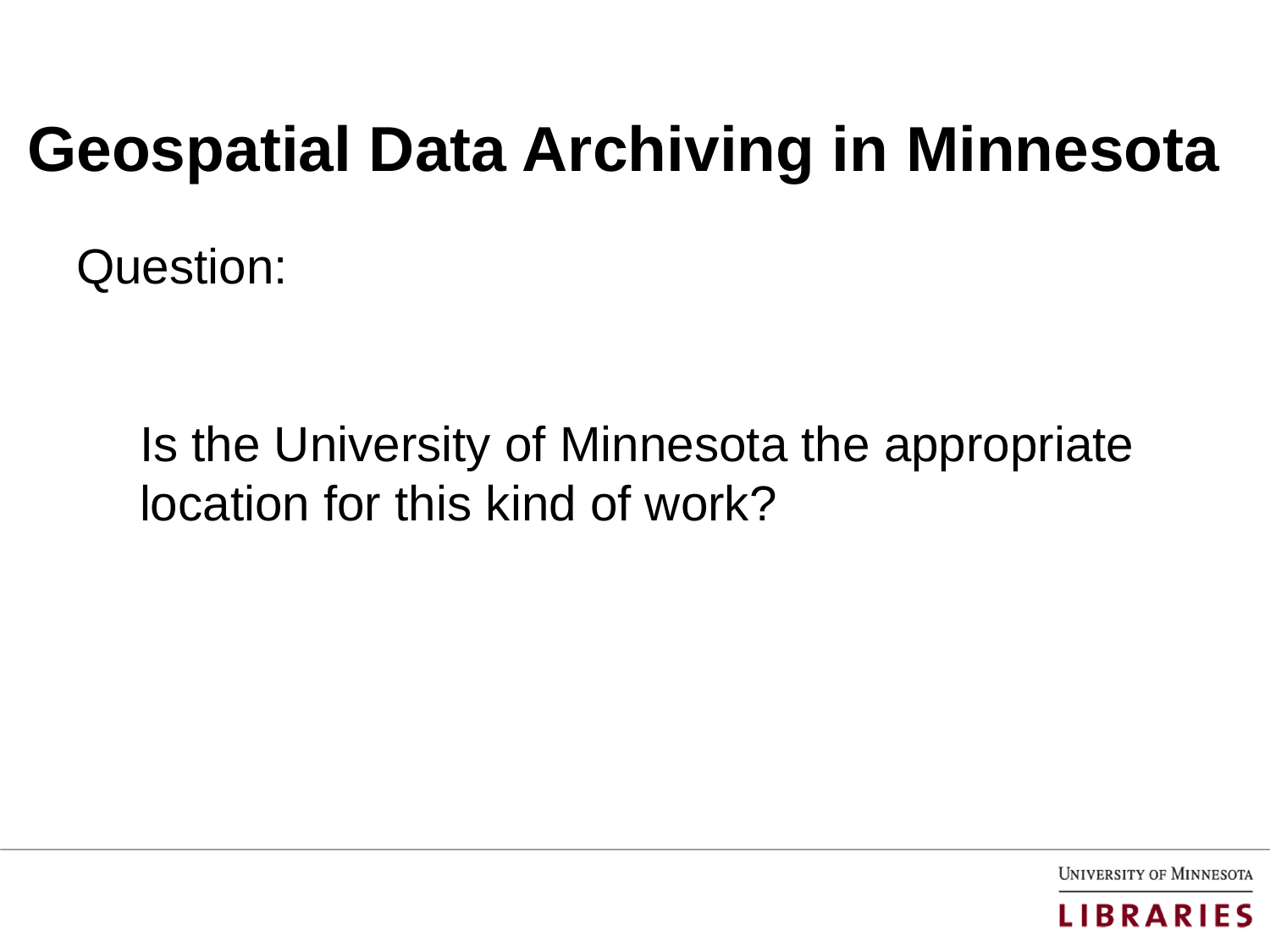

# Geospatial Data Archiving in Minnesota
Question:

Is the University of Minnesota the appropriate location for this kind of work?